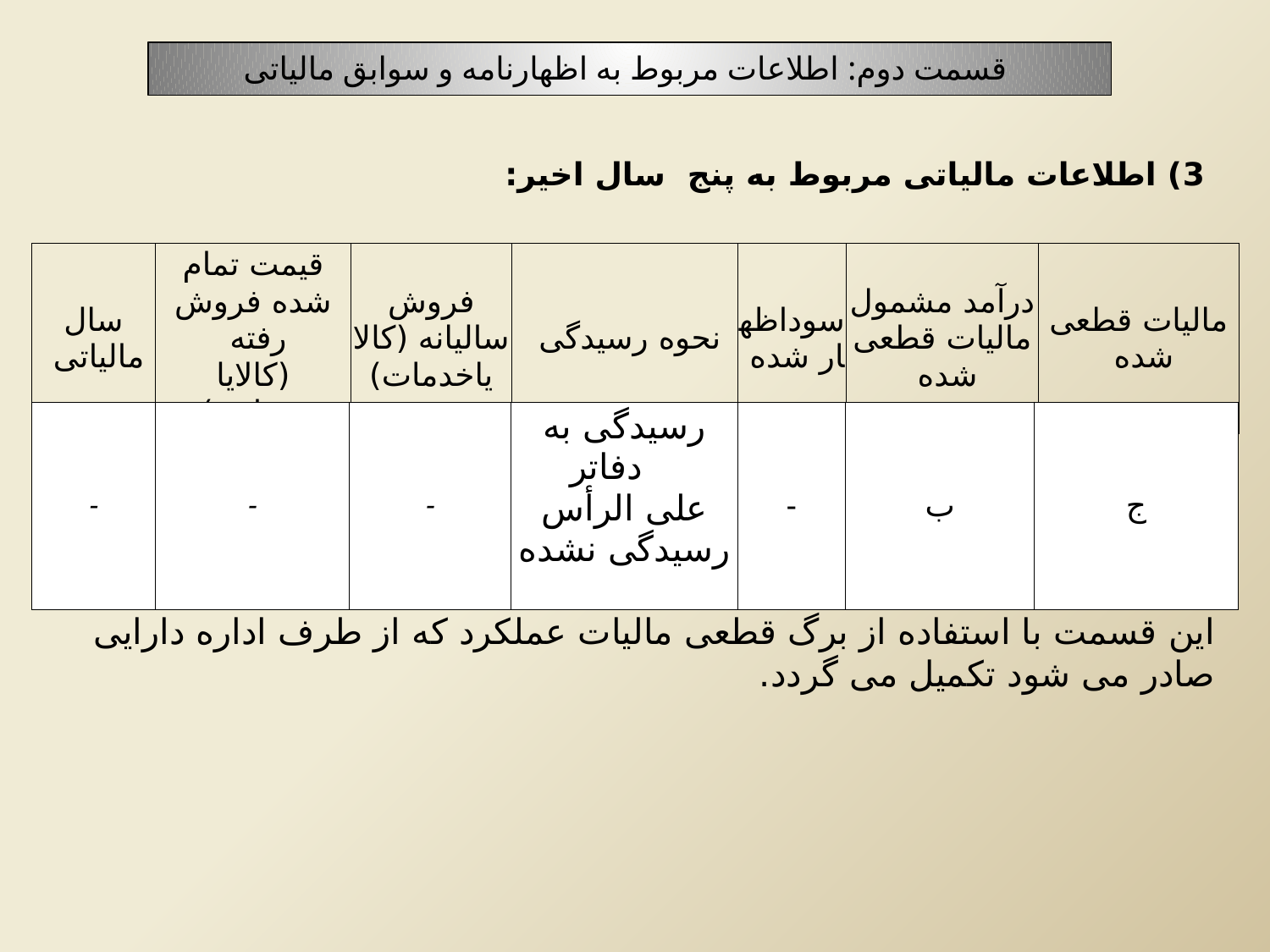

قسمت دوم: اطلاعات مربوط به اظهارنامه و سوابق مالیاتی
3) اطلاعات مالیاتی مربوط به پنج  سال اخیر:
| سال مالیاتی | قیمت تمام شده فروش رفته (کالایا خدمات ) | فروش سالیانه (کالا یاخدمات) | نحوه رسیدگی | سوداظهار شده | درآمد مشمول مالیات قطعی شده | مالیات قطعی شده |
| --- | --- | --- | --- | --- | --- | --- |
| - | - | - | رسیدگی به دفاتر علی الرأس رسیدگی نشده | - | ب | ج |
| --- | --- | --- | --- | --- | --- | --- |
این قسمت با استفاده از برگ قطعی مالیات عملکرد که از طرف اداره دارایی صادر می شود تکمیل می گردد.